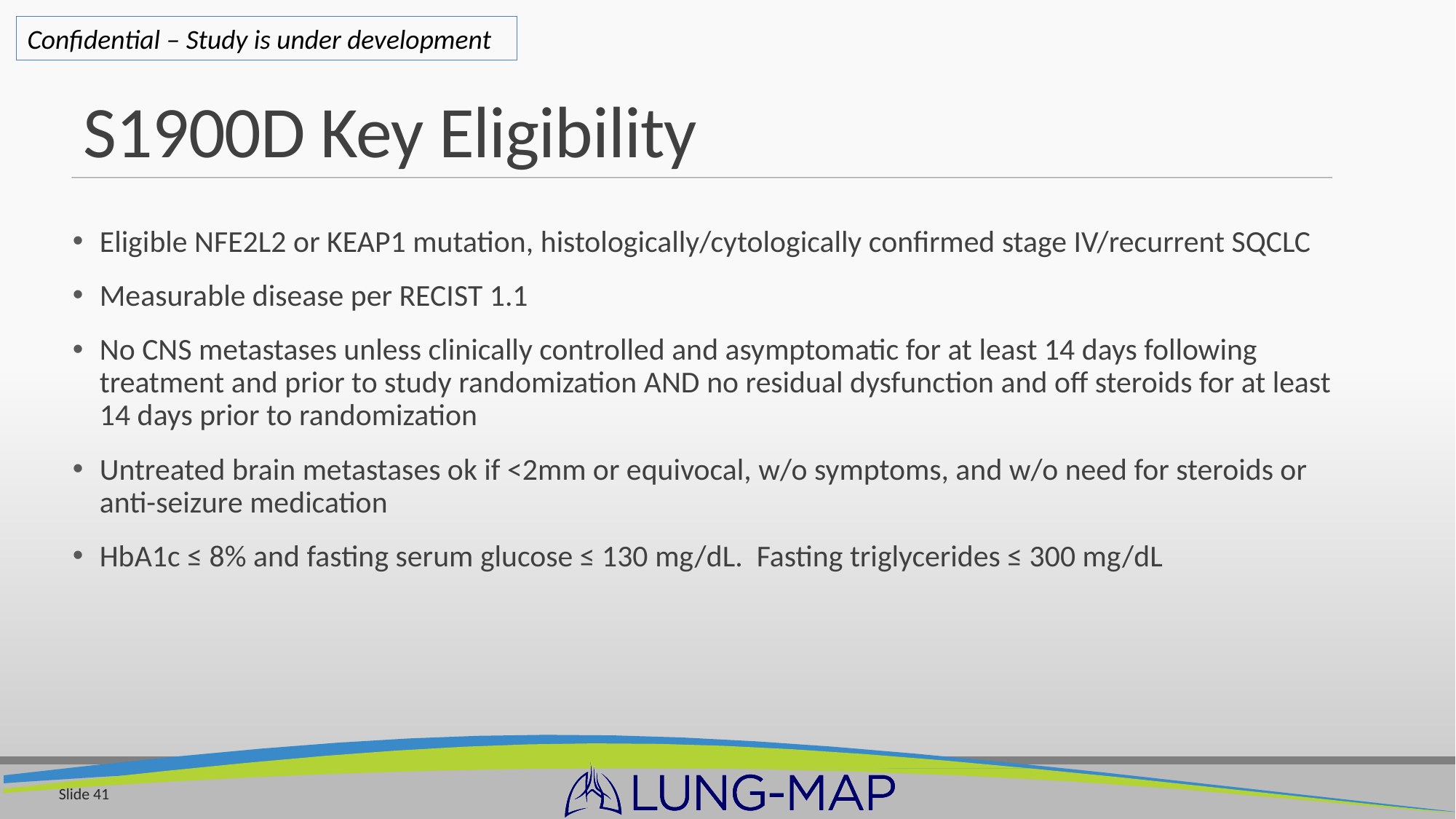

# S1900D Key Eligibility
Confidential – Study is under development
Eligible NFE2L2 or KEAP1 mutation, histologically/cytologically confirmed stage IV/recurrent SQCLC
Measurable disease per RECIST 1.1
No CNS metastases unless clinically controlled and asymptomatic for at least 14 days following treatment and prior to study randomization AND no residual dysfunction and off steroids for at least 14 days prior to randomization
Untreated brain metastases ok if <2mm or equivocal, w/o symptoms, and w/o need for steroids or anti-seizure medication
HbA1c ≤ 8% and fasting serum glucose ≤ 130 mg/dL.  Fasting triglycerides ≤ 300 mg/dL
Slide 41